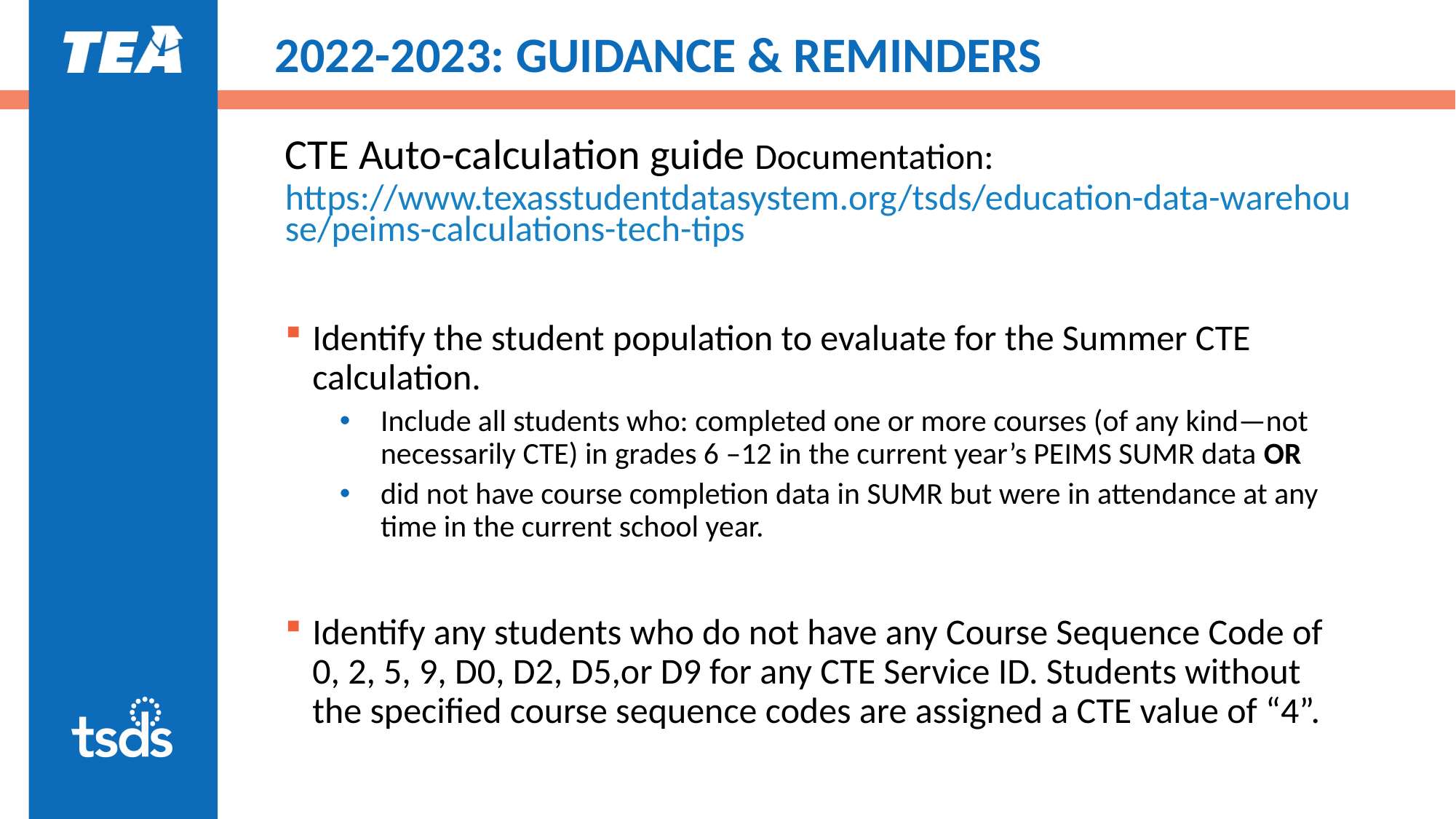

# 2022-2023: GUIDANCE & REMINDERS
CTE Auto-calculation guide Documentation: https://www.texasstudentdatasystem.org/tsds/education-data-warehouse/peims-calculations-tech-tips

Identify the student population to evaluate for the Summer CTE calculation.
Include all students who: completed one or more courses (of any kind—not necessarily CTE) in grades 6 –12 in the current year’s PEIMS SUMR data OR
did not have course completion data in SUMR but were in attendance at any time in the current school year.

Identify any students who do not have any Course Sequence Code of 0, 2, 5, 9, D0, D2, D5,or D9 for any CTE Service ID. Students without the specified course sequence codes are assigned a CTE value of “4”.